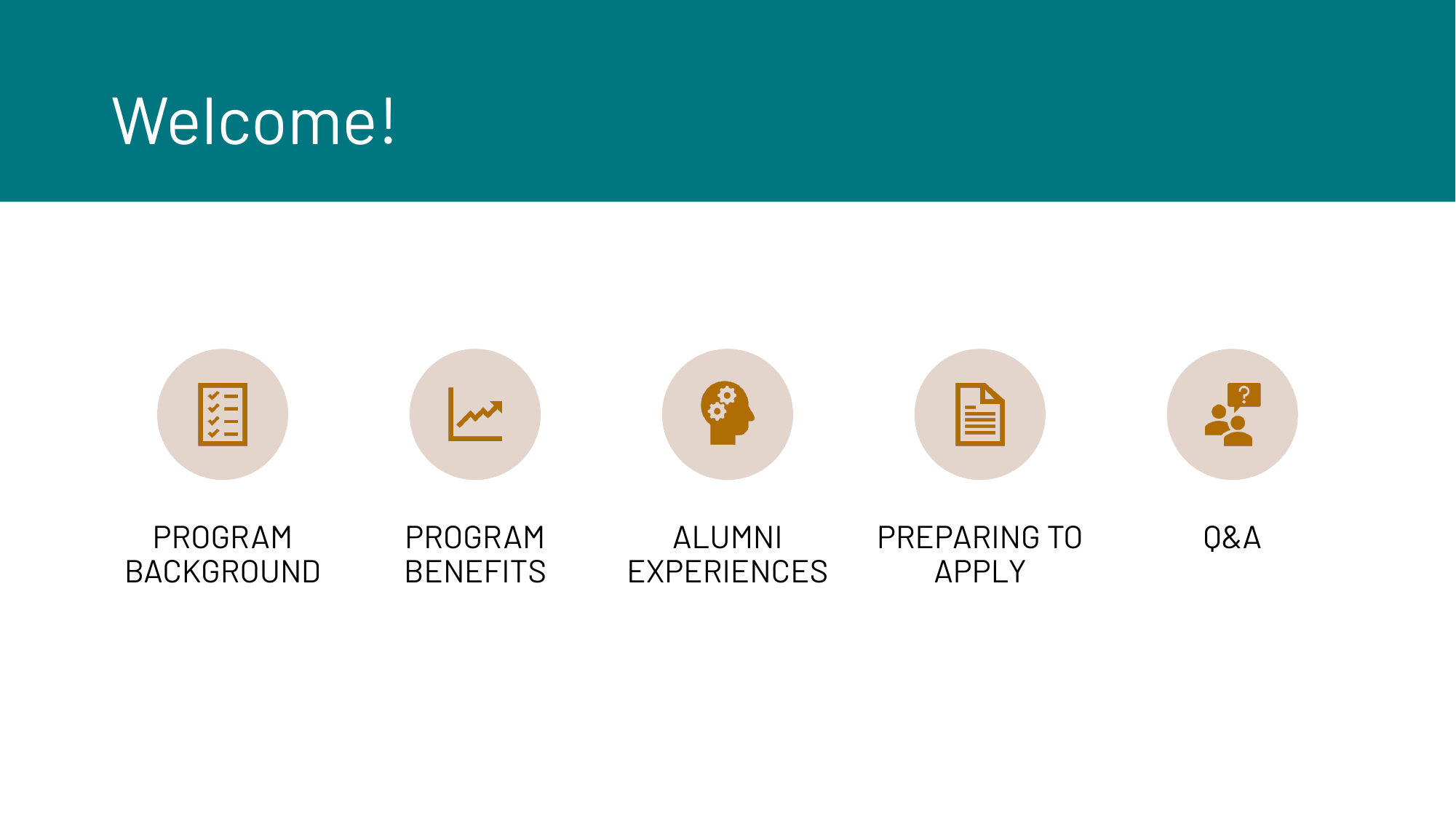

# Welcome!
Program Background
Program Benefits
Alumni Experiences
Preparing to Apply
Q&A